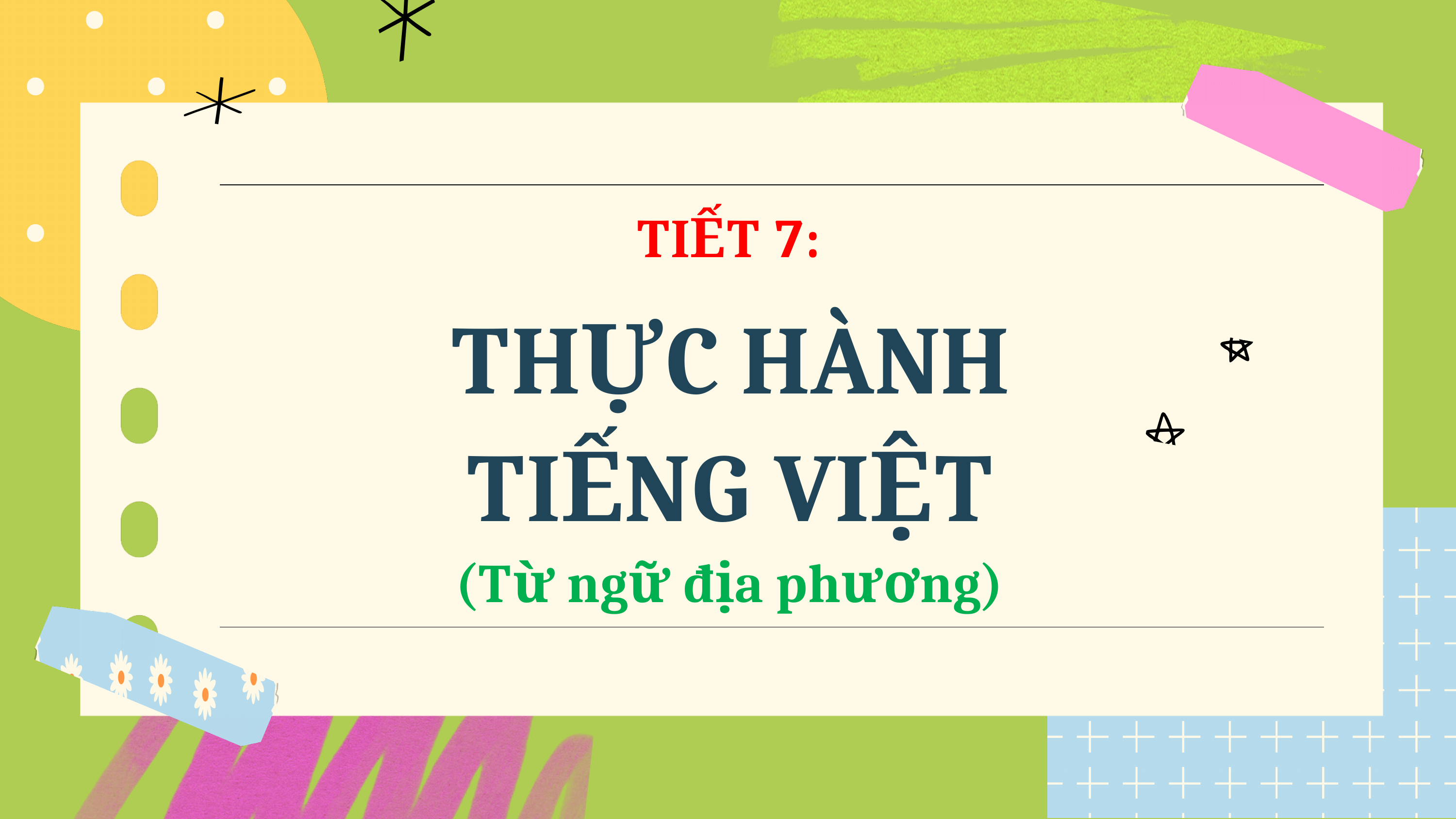

TIẾT 7:
THỰC HÀNH
TIẾNG VIỆT
(Từ ngữ địa phương)